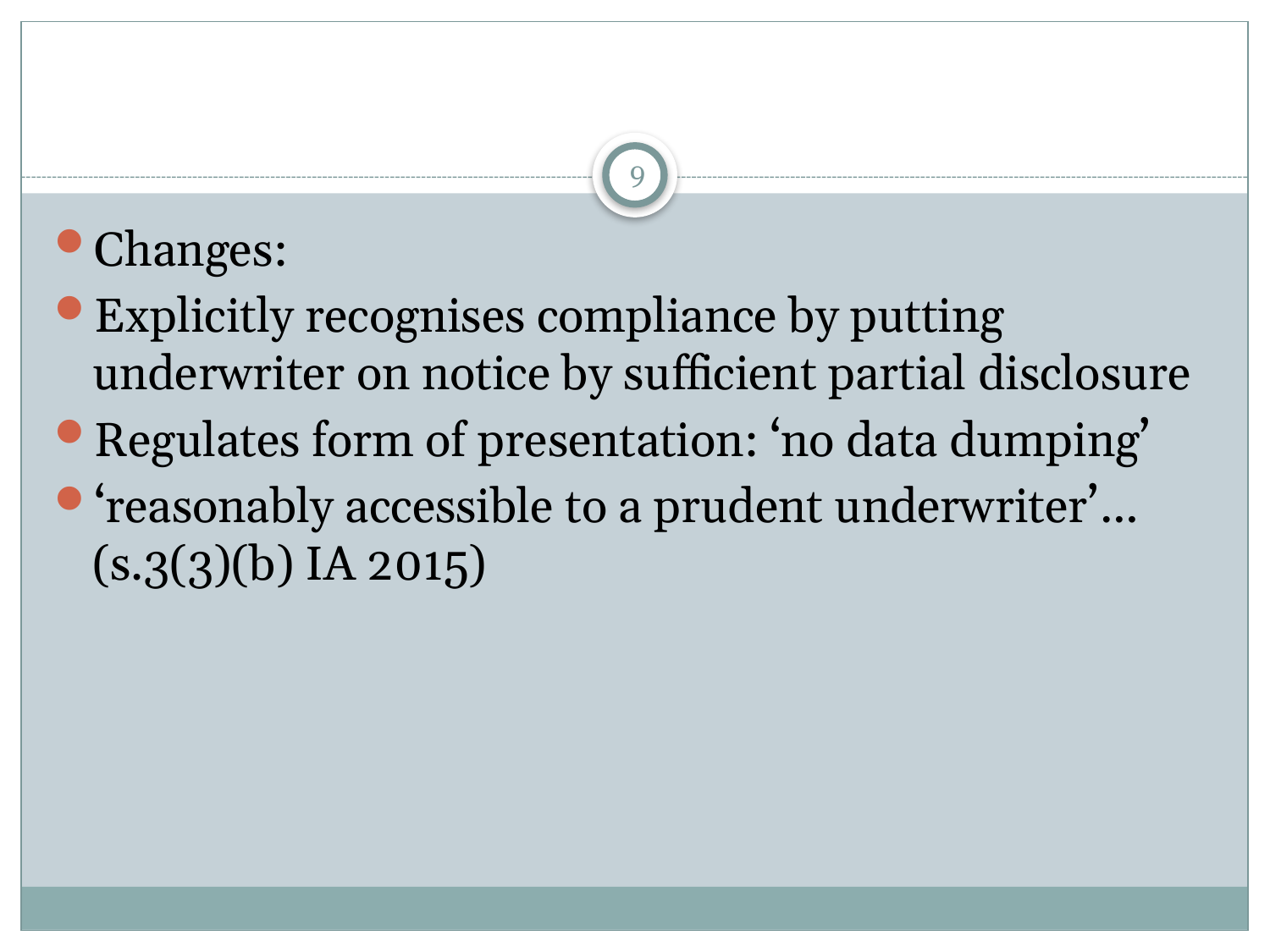

#
9
Changes:
Explicitly recognises compliance by putting underwriter on notice by sufficient partial disclosure
Regulates form of presentation: ‘no data dumping’
‘reasonably accessible to a prudent underwriter’… (s.3(3)(b) IA 2015)